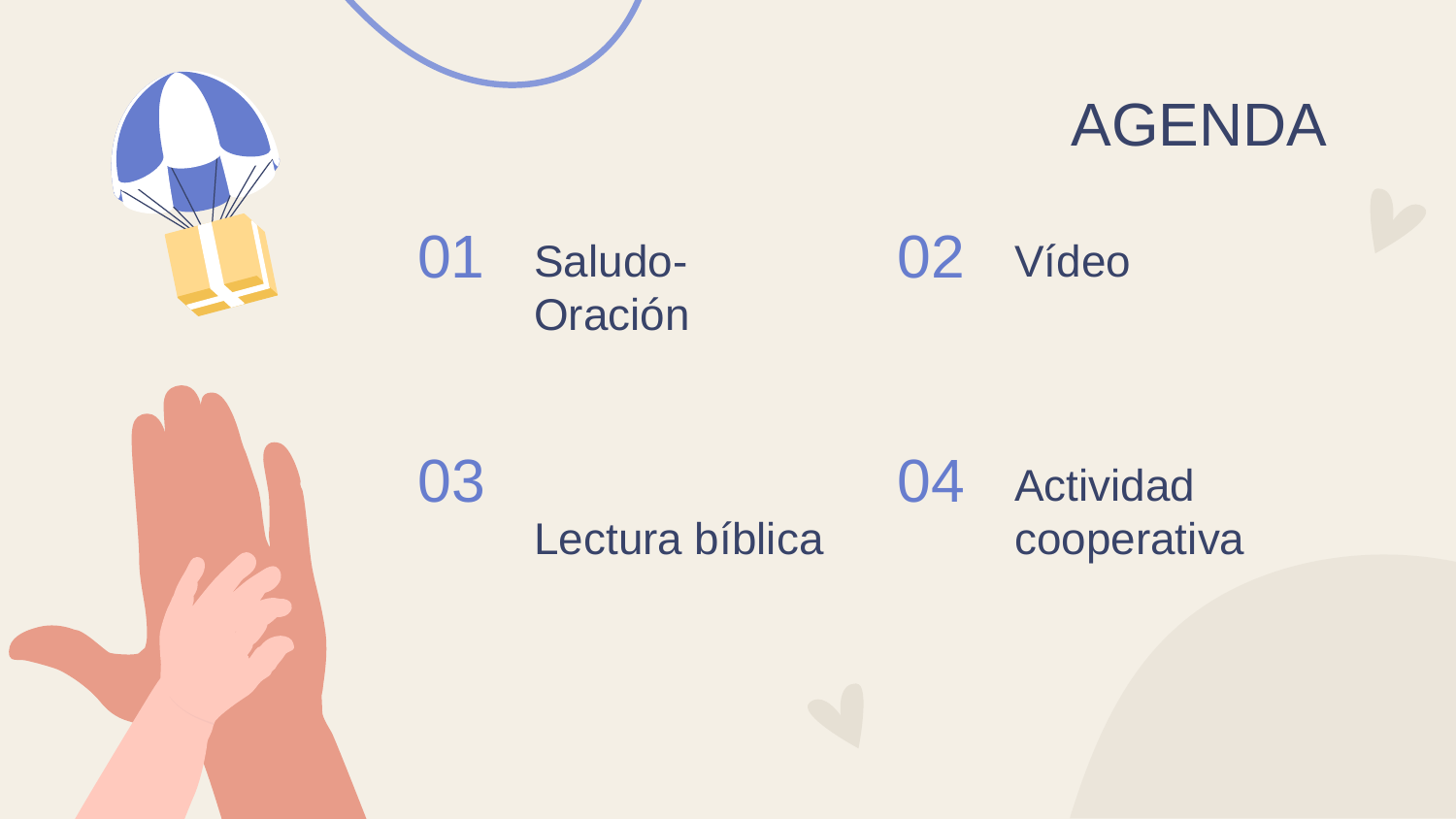

AGENDA
Saludo-
Oración
Vídeo
# 01
02

Lectura bíblica
Actividad cooperativa
03
04